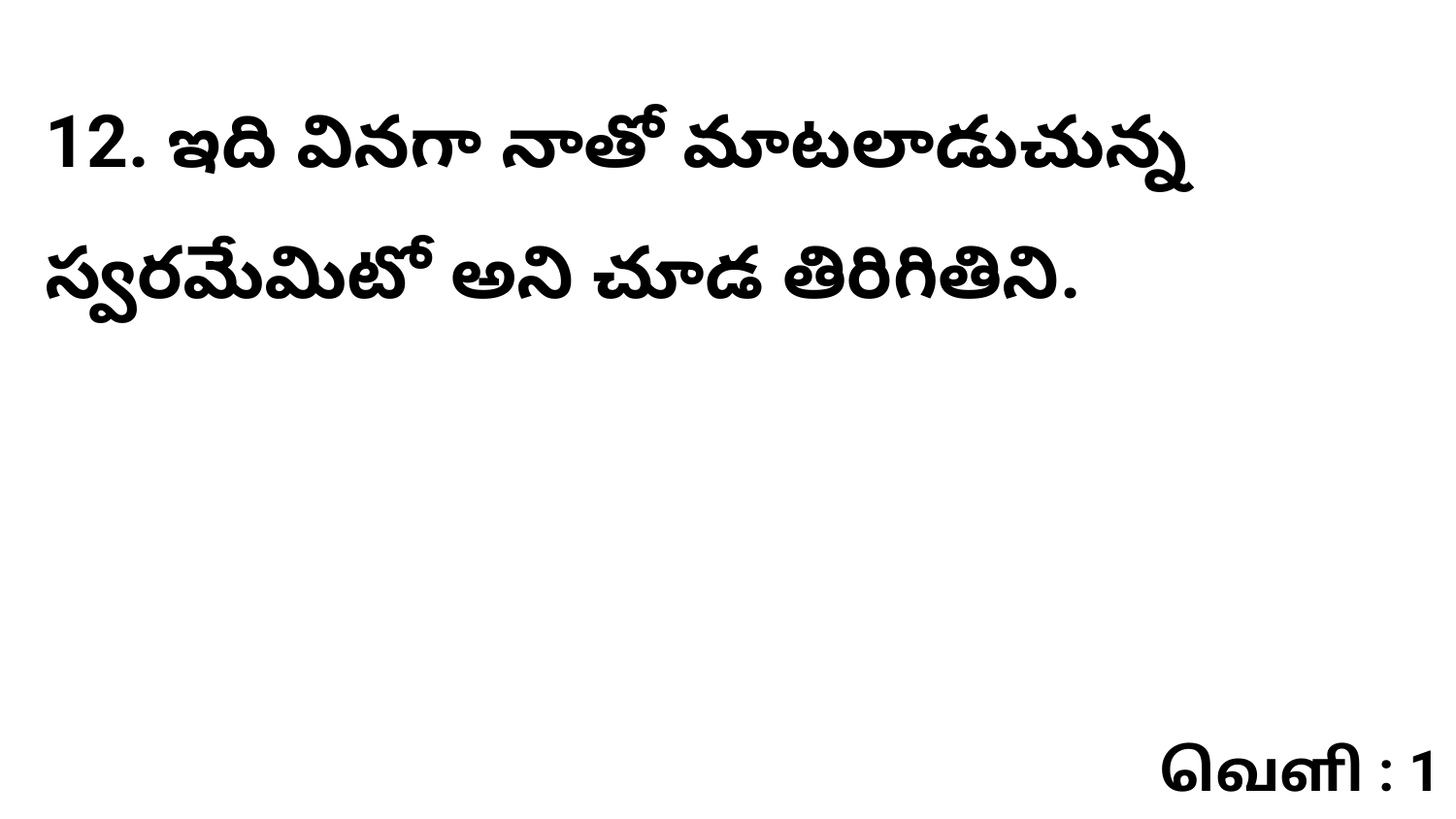

12. ఇది వినగా నాతో మాటలాడుచున్న స్వరమేమిటో అని చూడ తిరిగితిని.
வெளி : 1